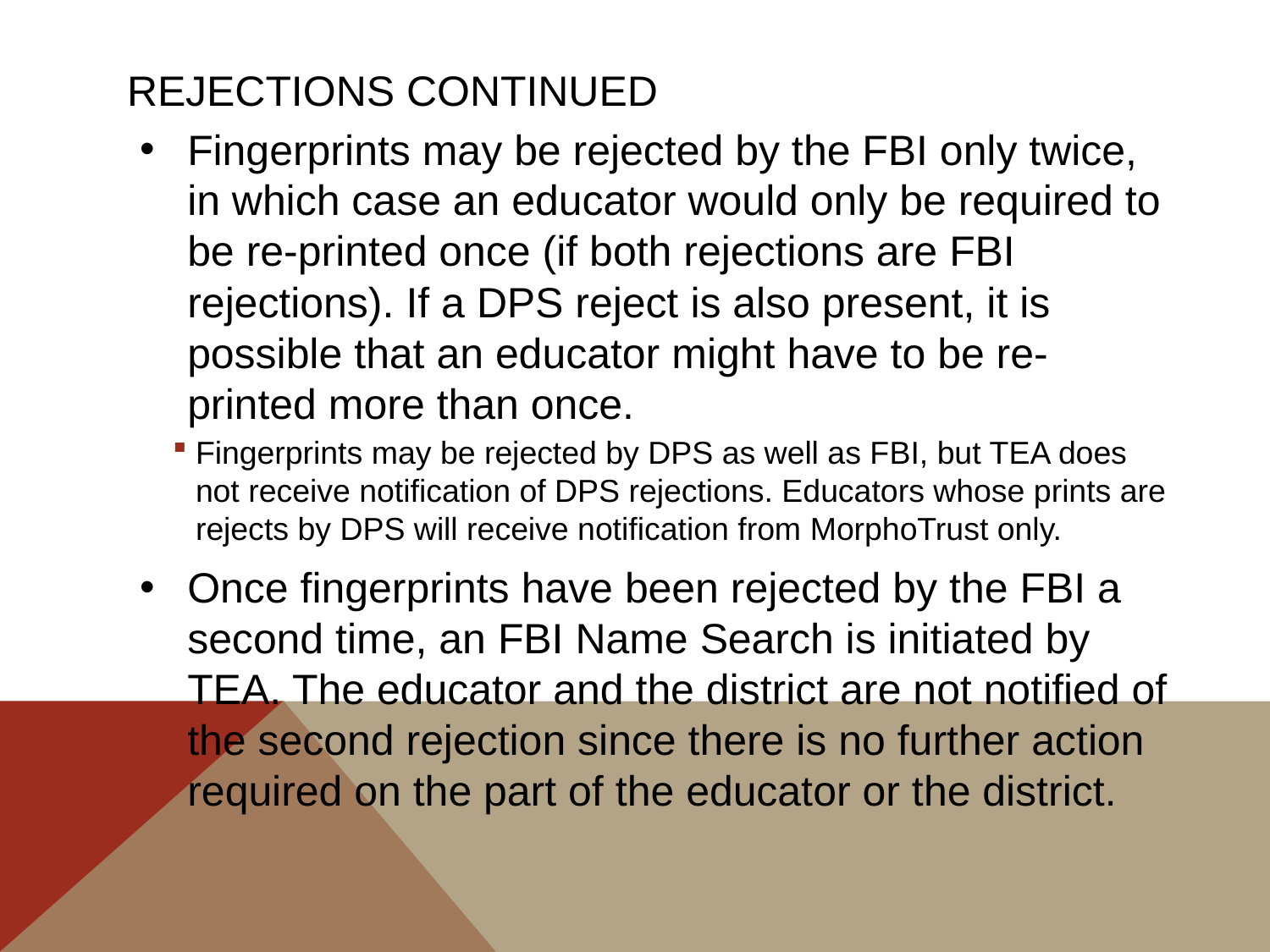

Rejections Continued
Fingerprints may be rejected by the FBI only twice, in which case an educator would only be required to be re-printed once (if both rejections are FBI rejections). If a DPS reject is also present, it is possible that an educator might have to be re-printed more than once.
Fingerprints may be rejected by DPS as well as FBI, but TEA does not receive notification of DPS rejections. Educators whose prints are rejects by DPS will receive notification from MorphoTrust only.
Once fingerprints have been rejected by the FBI a second time, an FBI Name Search is initiated by TEA. The educator and the district are not notified of the second rejection since there is no further action required on the part of the educator or the district.